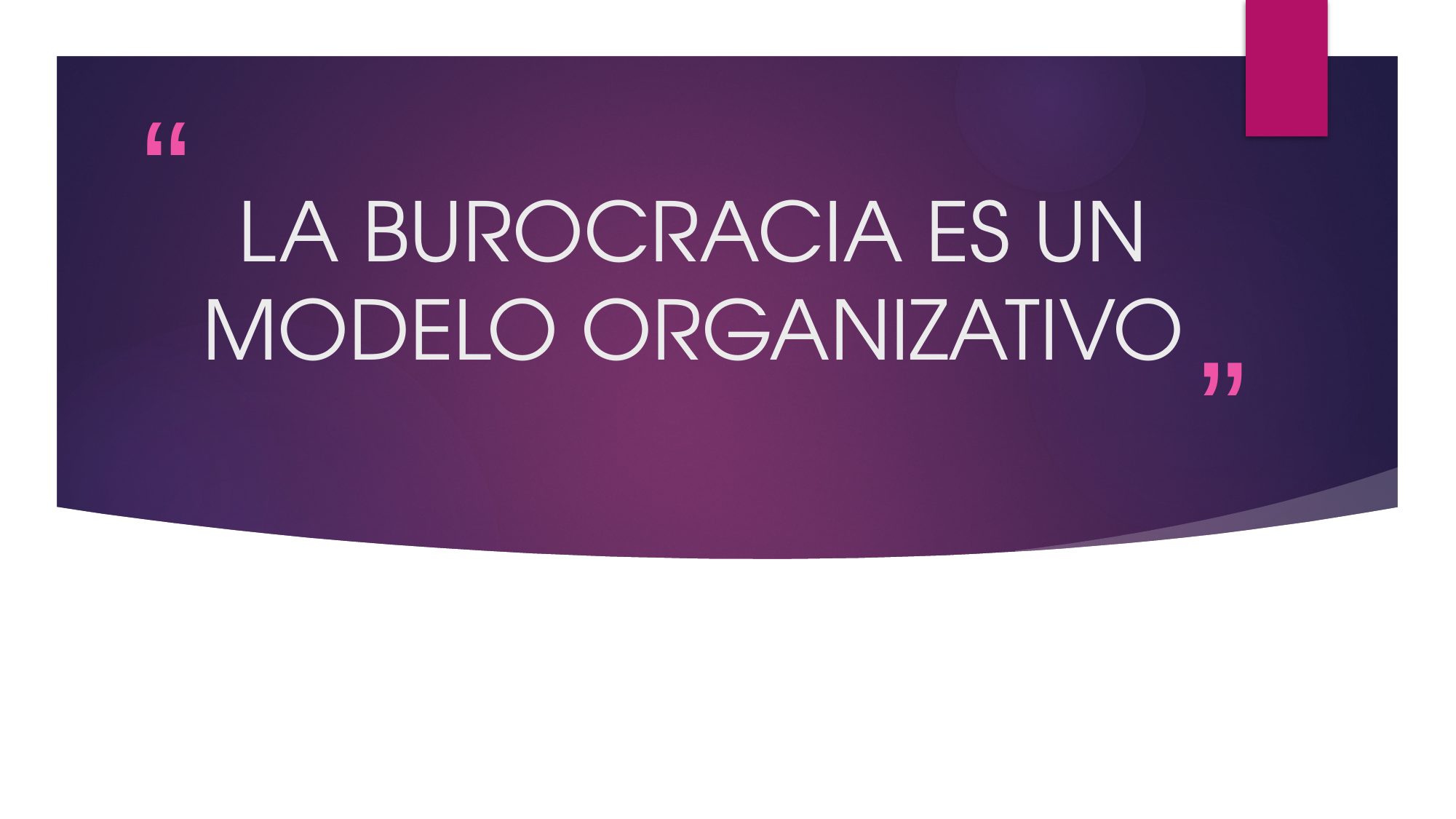

# LA BUROCRACIA ES UN MODELO ORGANIZATIVO